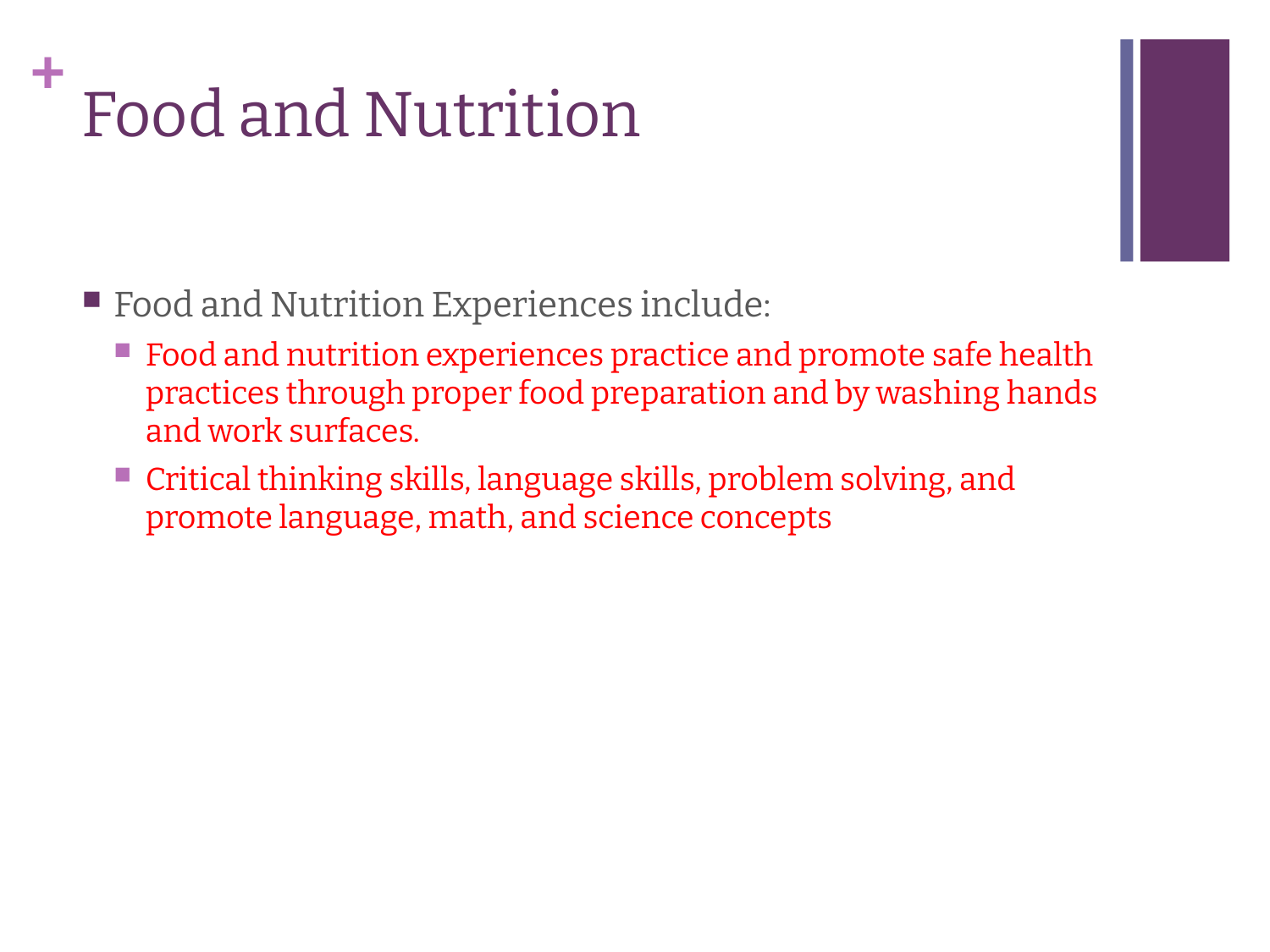

# Food and Nutrition
Food and Nutrition Experiences include:
Food and nutrition experiences practice and promote safe health practices through proper food preparation and by washing hands and work surfaces.
Critical thinking skills, language skills, problem solving, and promote language, math, and science concepts